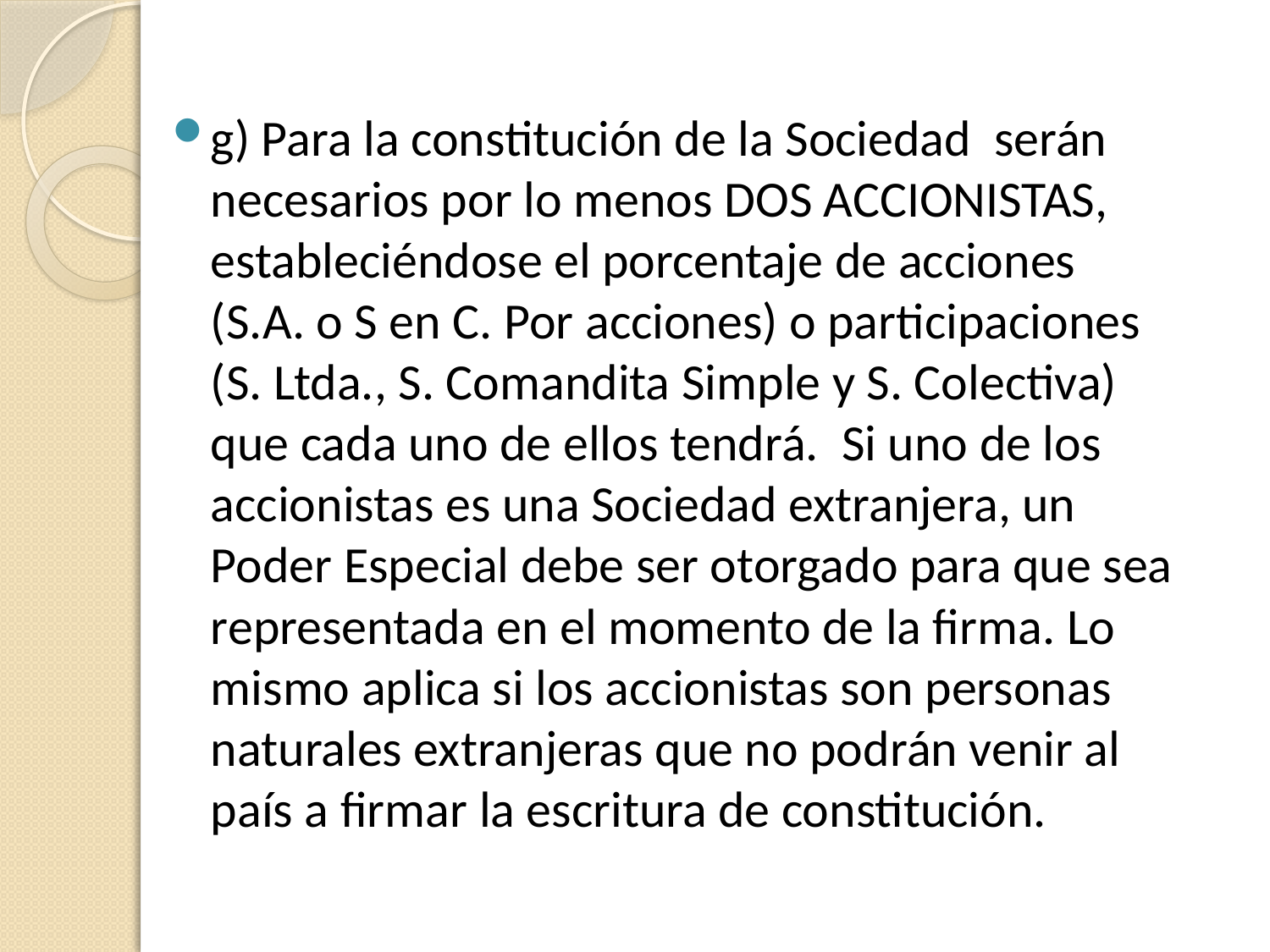

#
g) Para la constitución de la Sociedad  serán necesarios por lo menos DOS ACCIONISTAS, estableciéndose el porcentaje de acciones (S.A. o S en C. Por acciones) o participaciones (S. Ltda., S. Comandita Simple y S. Colectiva) que cada uno de ellos tendrá.  Si uno de los accionistas es una Sociedad extranjera, un Poder Especial debe ser otorgado para que sea representada en el momento de la firma. Lo mismo aplica si los accionistas son personas naturales extranjeras que no podrán venir al país a firmar la escritura de constitución.